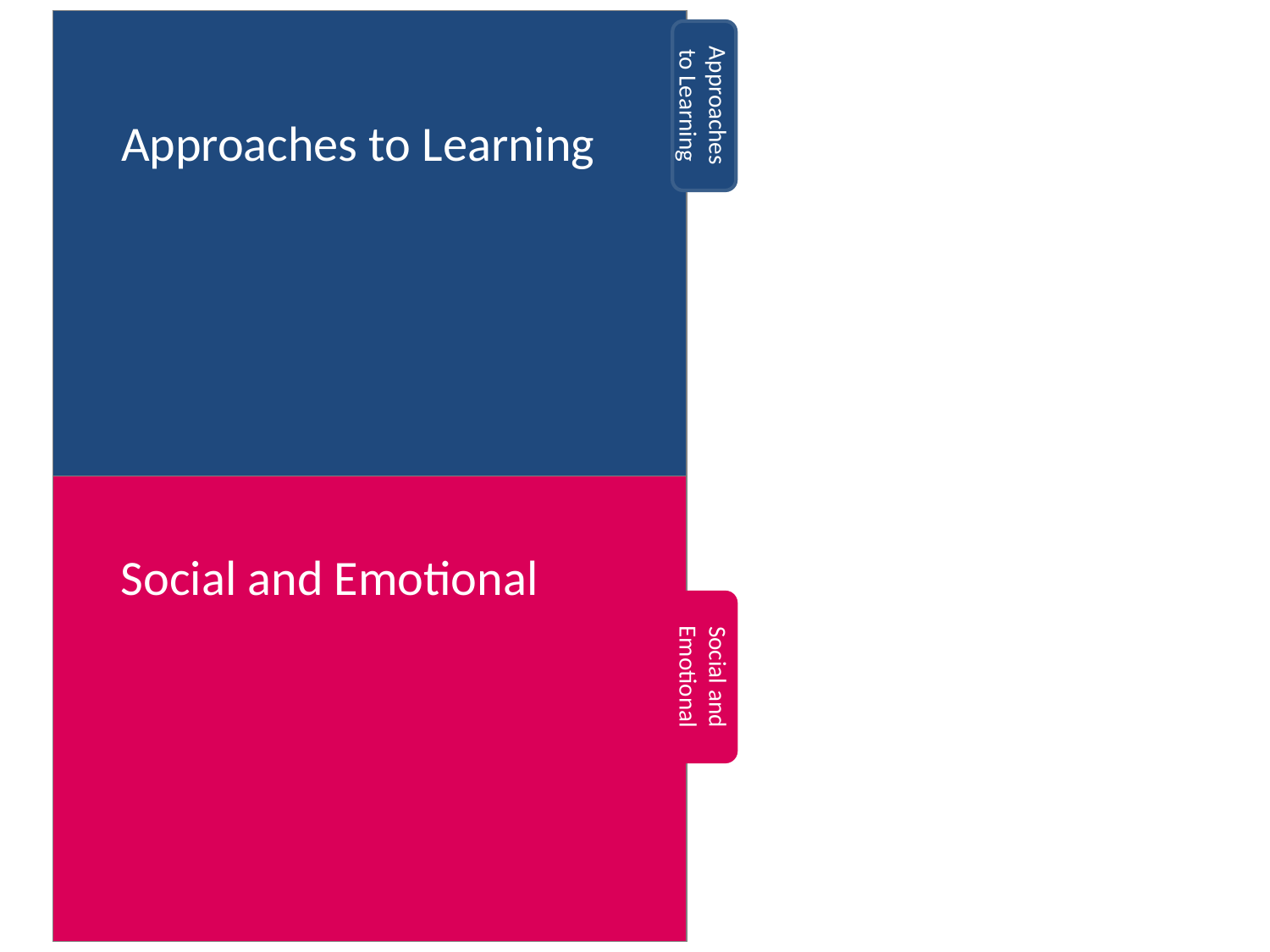

|  |
| --- |
|  |
Approaches to Learning
Approaches to Learning
Social and Emotional
Social and Emotional